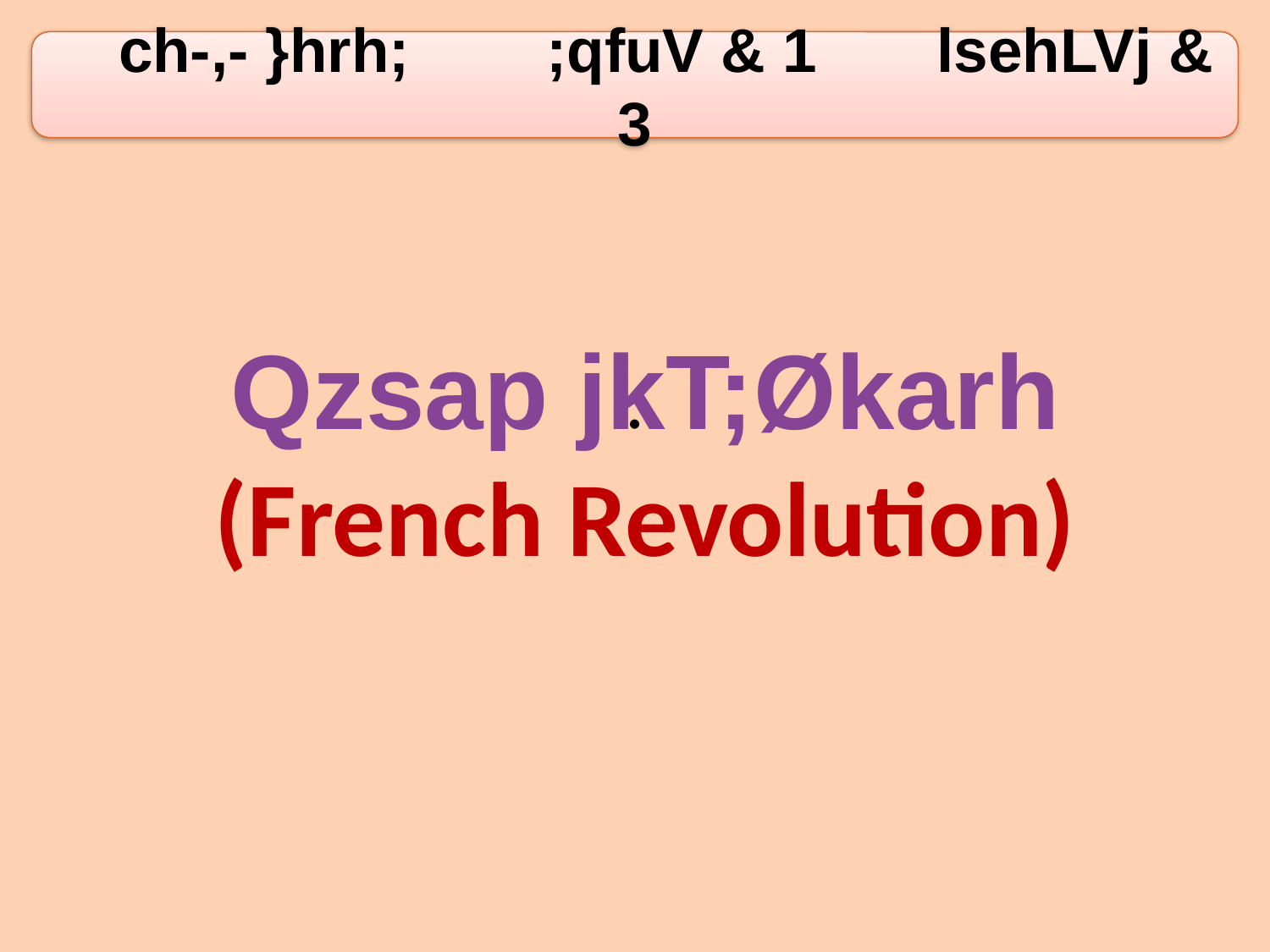

ch-,- }hrh;        ;qfuV & 1       lsehLVj & 3
# .
Qzsap jkT;Økarh
(French Revolution)